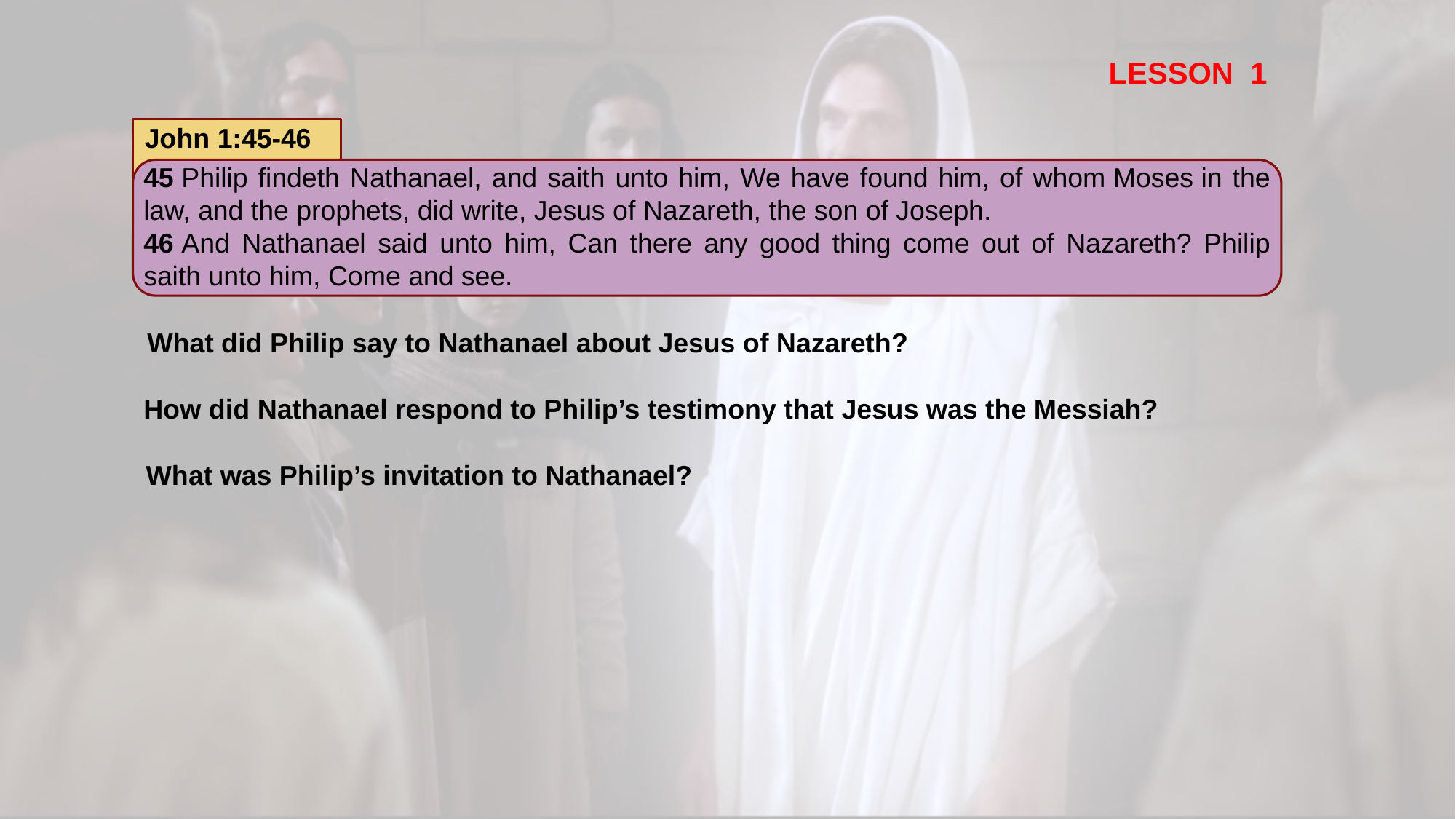

LESSON  1
John 1:45-46

45 Philip findeth Nathanael, and saith unto him, We have found him, of whom Moses in the law, and the prophets, did write, Jesus of Nazareth, the son of Joseph.
46 And Nathanael said unto him, Can there any good thing come out of Nazareth? Philip saith unto him, Come and see.

What did Philip say to Nathanael about Jesus of Nazareth?
How did Nathanael respond to Philip’s testimony that Jesus was the Messiah?
What was Philip’s invitation to Nathanael?